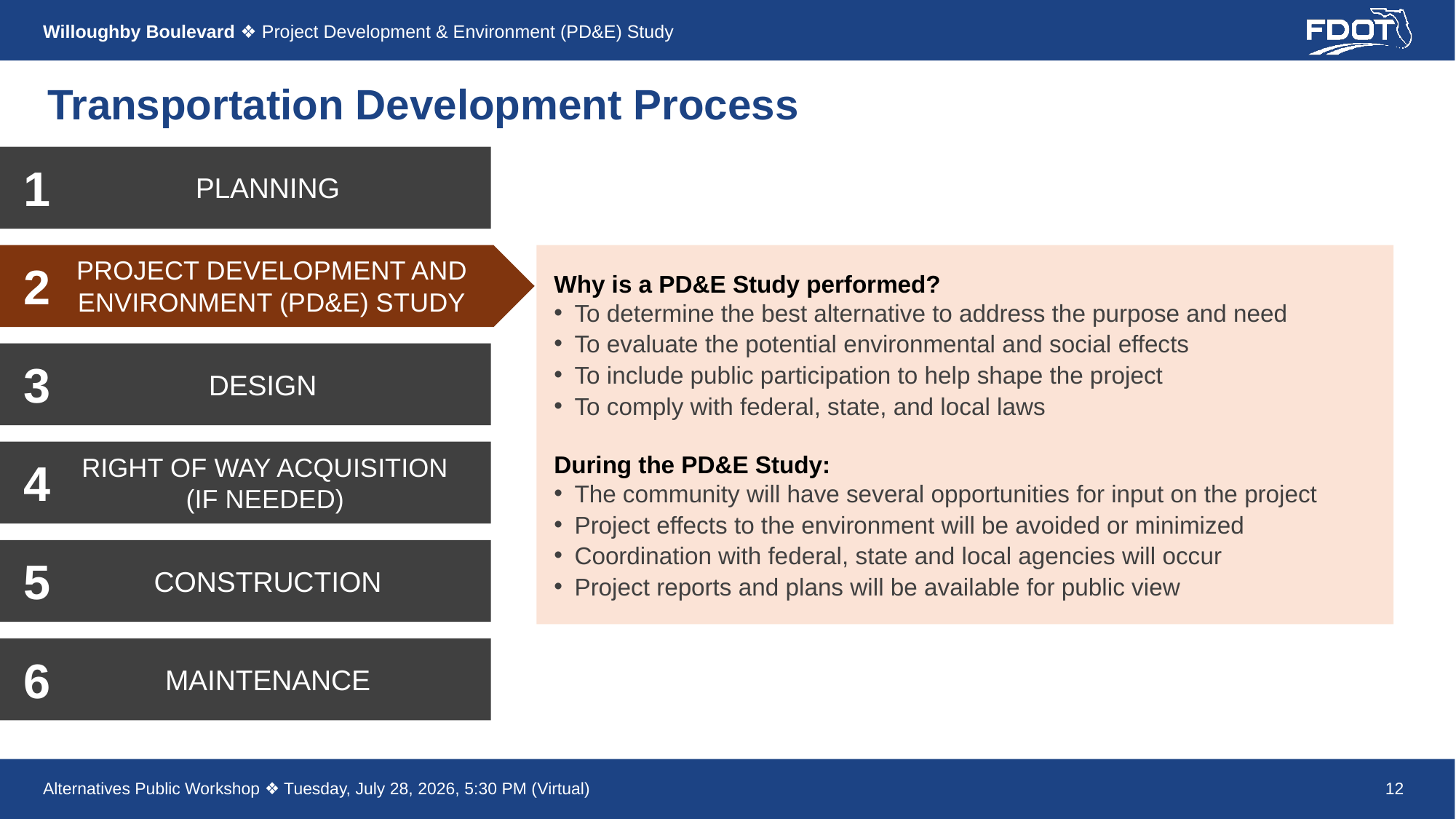

# Transportation Development Process

1
PLANNING

PROJECT DEVELOPMENT AND ENVIRONMENT (PD&E) STUDY
2
Why is a PD&E Study performed?
To determine the best alternative to address the purpose and need
To evaluate the potential environmental and social effects
To include public participation to help shape the project
To comply with federal, state, and local laws

During the PD&E Study:
The community will have several opportunities for input on the project
Project effects to the environment will be avoided or minimized
Coordination with federal, state and local agencies will occur
Project reports and plans will be available for public view

3
DESIGN

RIGHT OF WAY ACQUISITION
(IF NEEDED)
4

5
CONSTRUCTION

6
MAINTENANCE